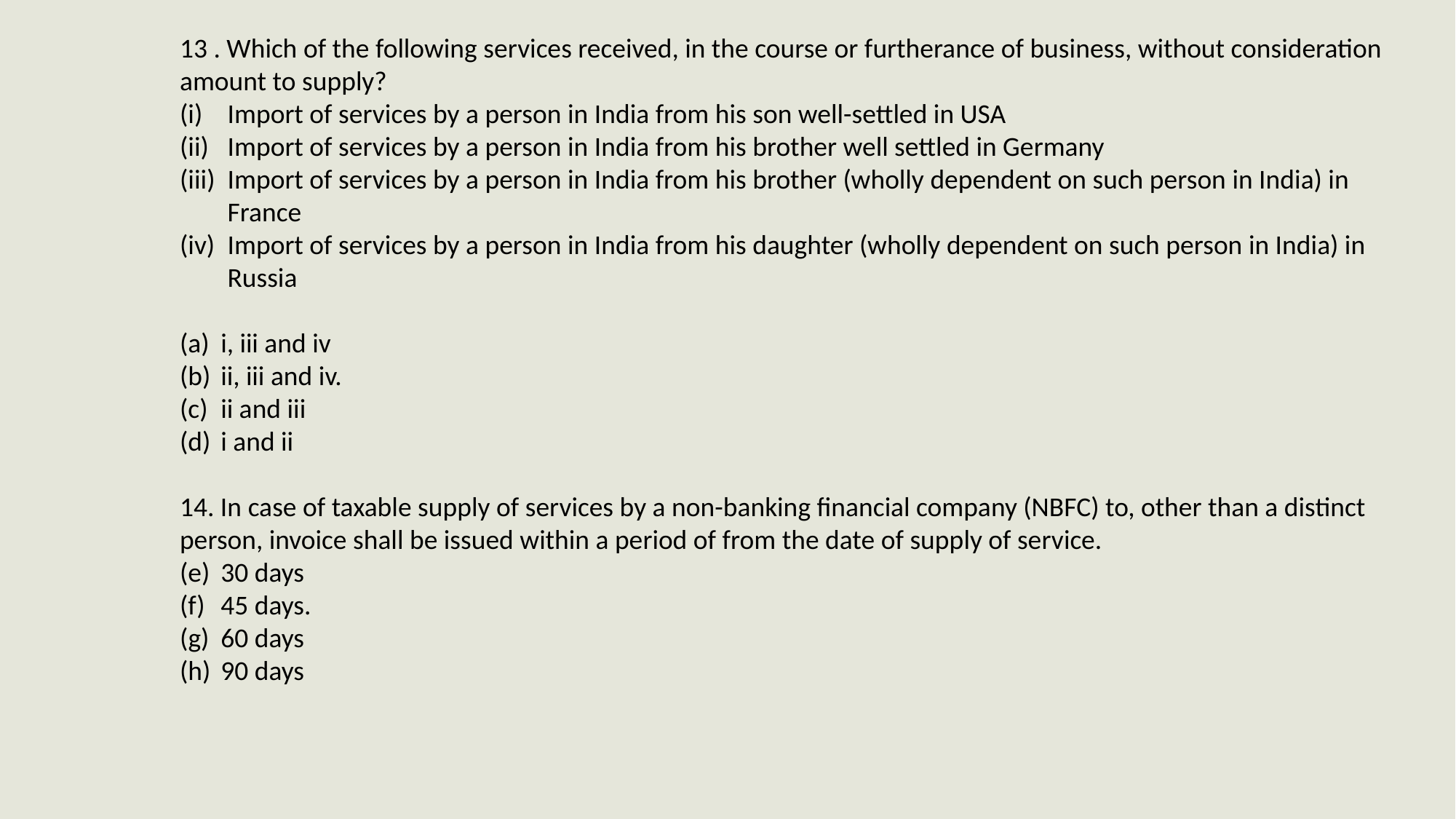

13 . Which of the following services received, in the course or furtherance of business, without consideration amount to supply?
Import of services by a person in India from his son well-settled in USA
Import of services by a person in India from his brother well settled in Germany
Import of services by a person in India from his brother (wholly dependent on such person in India) in France
Import of services by a person in India from his daughter (wholly dependent on such person in India) in Russia

i, iii and iv
ii, iii and iv.
ii and iii
i and ii

14. In case of taxable supply of services by a non-banking financial company (NBFC) to, other than a distinct person, invoice shall be issued within a period of from the date of supply of service.
30 days
45 days.
60 days
90 days